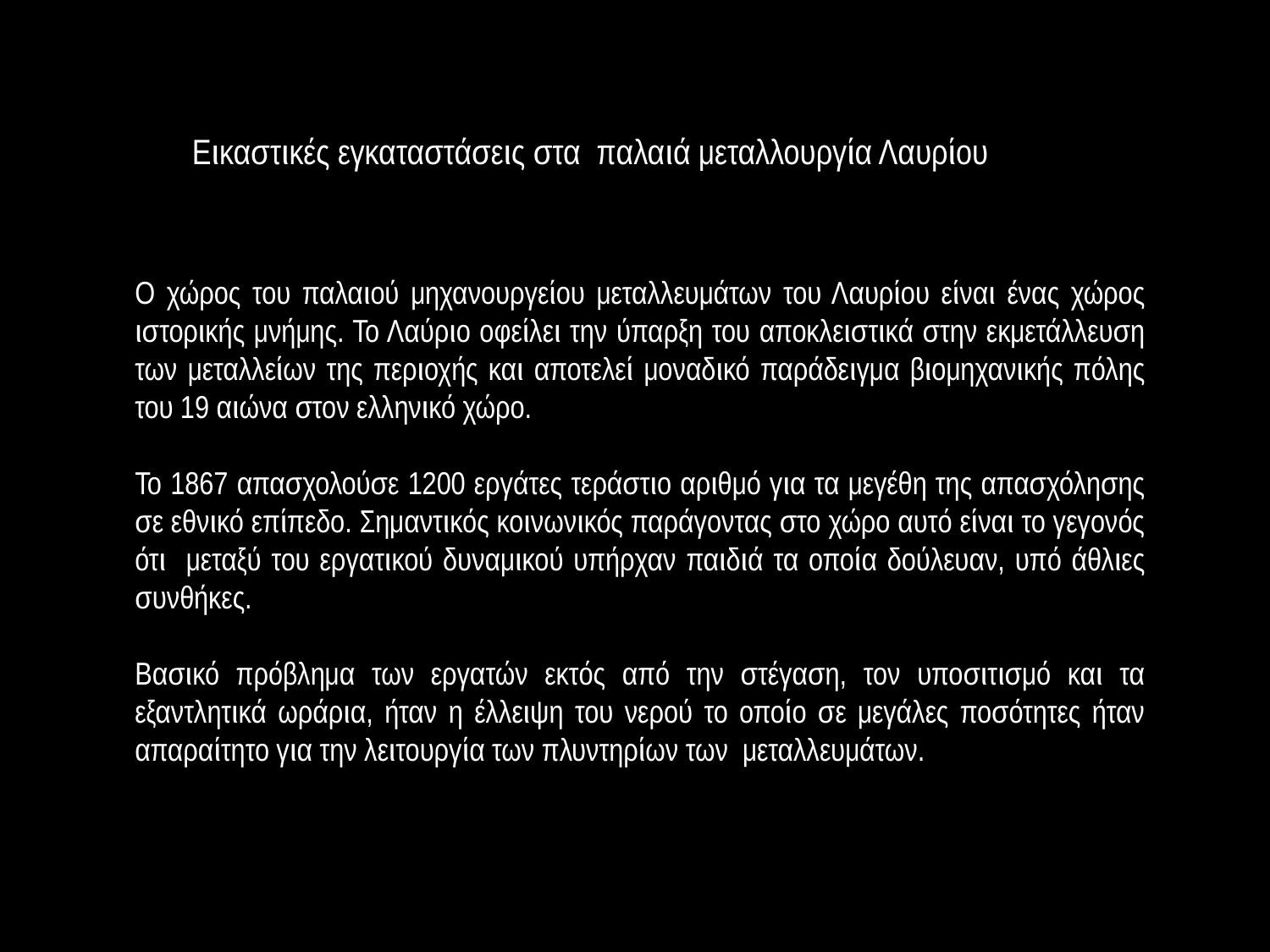

Εικαστικές εγκαταστάσεις στα  παλαιά μεταλλουργία Λαυρίου
Ο χώρος του παλαιού μηχανουργείου μεταλλευμάτων του Λαυρίου είναι ένας χώρος ιστορικής μνήμης. Το Λαύριο οφείλει την ύπαρξη του αποκλειστικά στην εκμετάλλευση των μεταλλείων της περιοχής και αποτελεί μοναδικό παράδειγμα βιομηχανικής πόλης του 19 αιώνα στον ελληνικό χώρο.

Το 1867 απασχολούσε 1200 εργάτες τεράστιο αριθμό για τα μεγέθη της απασχόλησης σε εθνικό επίπεδο. Σημαντικός κοινωνικός παράγοντας στο χώρο αυτό είναι το γεγονός ότι  μεταξύ του εργατικού δυναμικού υπήρχαν παιδιά τα οποία δούλευαν, υπό άθλιες συνθήκες.

Βασικό πρόβλημα των εργατών εκτός από την στέγαση, τον υποσιτισμό και τα εξαντλητικά ωράρια, ήταν η έλλειψη του νερού το οποίο σε μεγάλες ποσότητες ήταν απαραίτητο για την λειτουργία των πλυντηρίων των  μεταλλευμάτων.